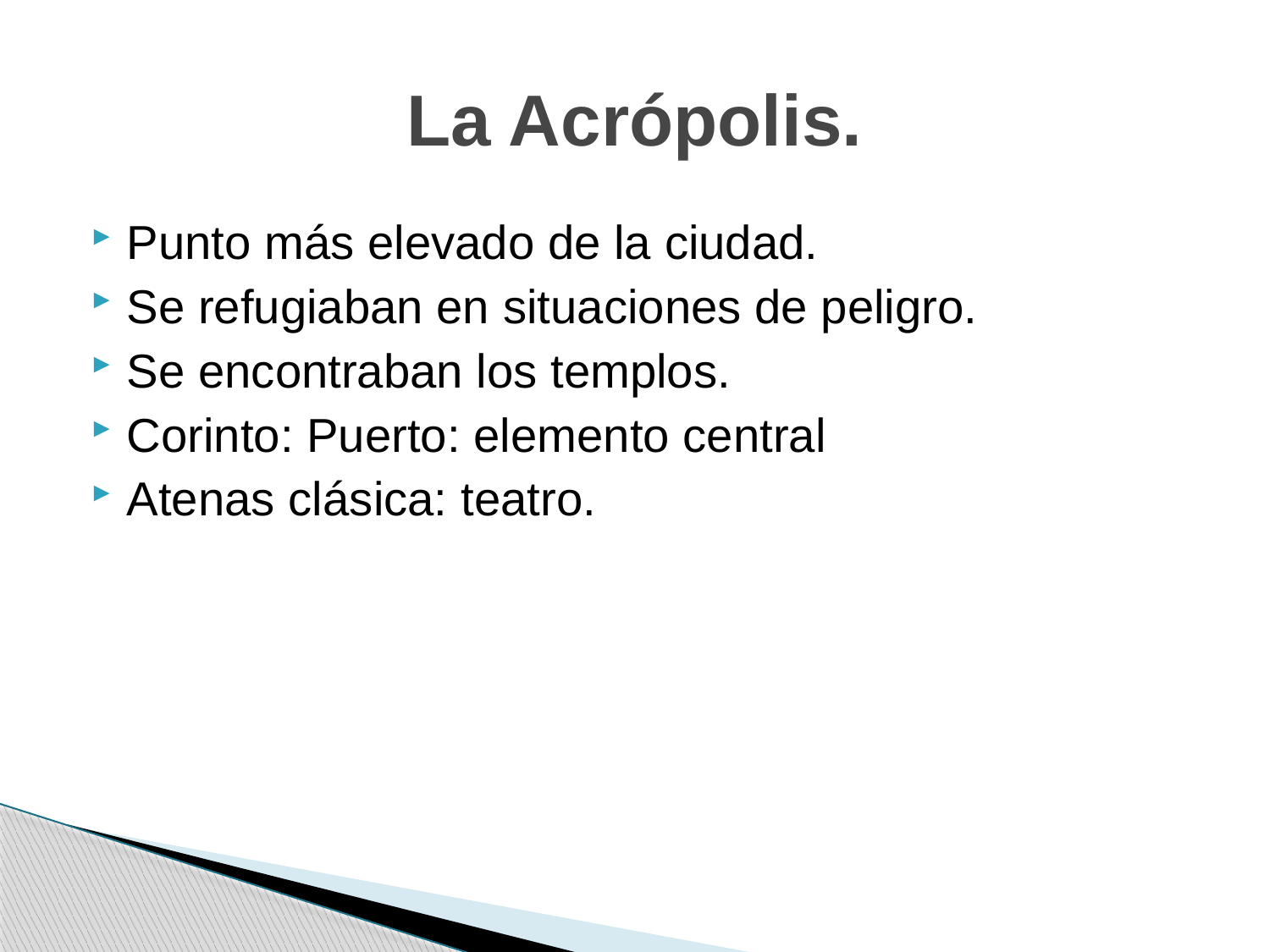

# La Acrópolis.
Punto más elevado de la ciudad.
Se refugiaban en situaciones de peligro.
Se encontraban los templos.
Corinto: Puerto: elemento central
Atenas clásica: teatro.